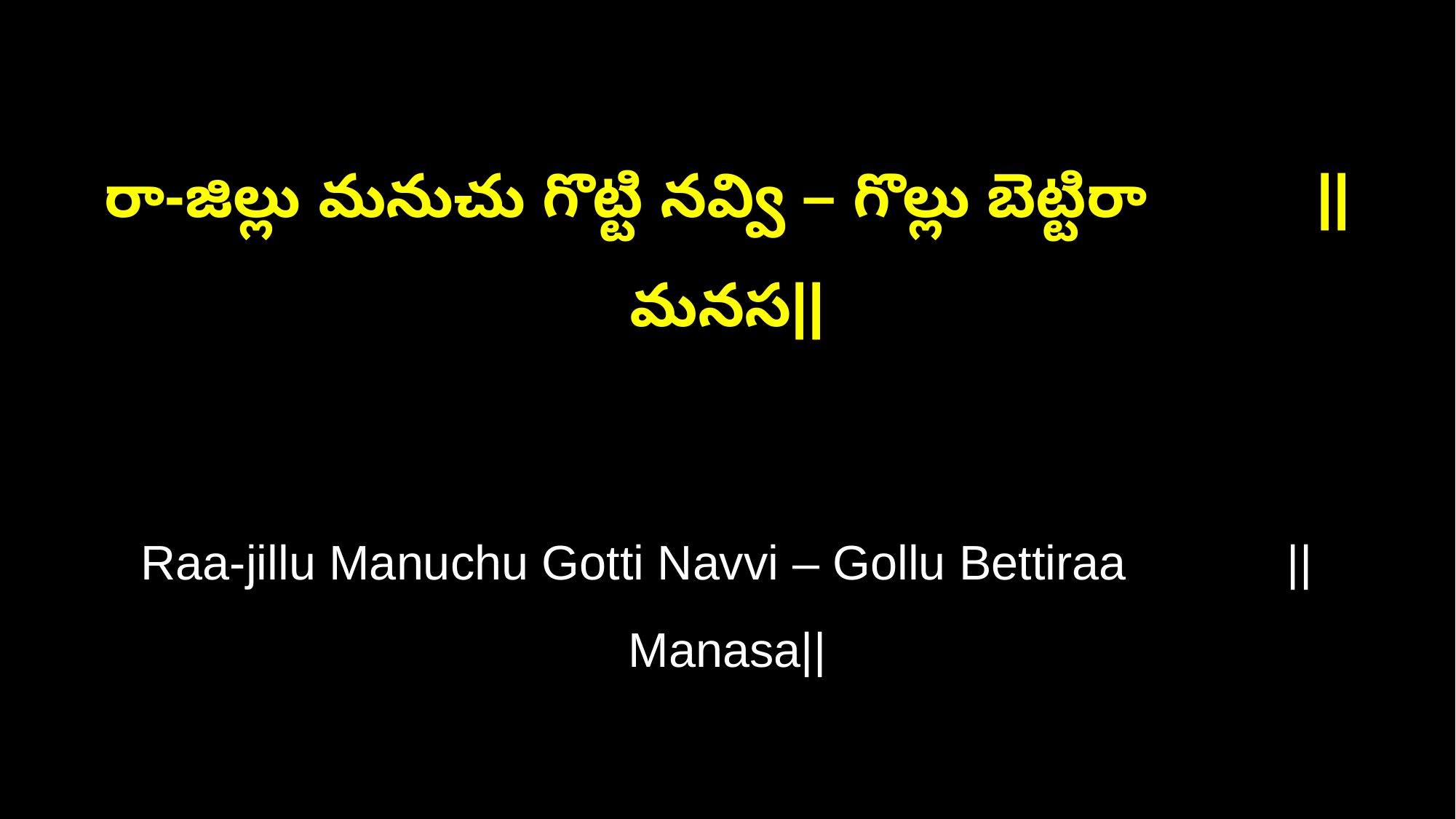

రా-జిల్లు మనుచు గొట్టి నవ్వి – గొల్లు బెట్టిరా          ||మనస||
Raa-jillu Manuchu Gotti Navvi – Gollu Bettiraa            ||Manasa||